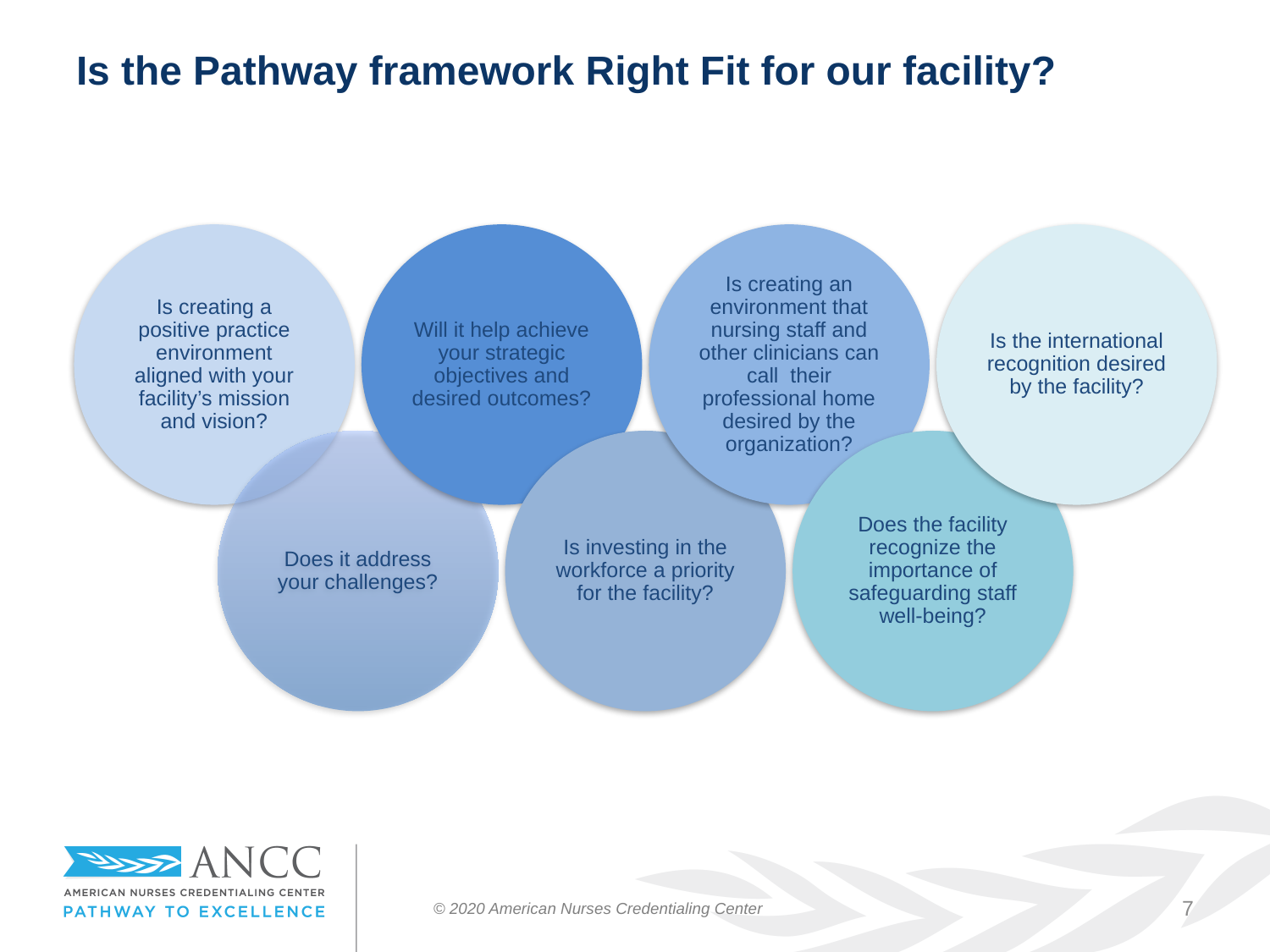

# Is the Pathway framework Right Fit for our facility?
Is creating a positive practice environment aligned with your facility’s mission and vision?
Does it address your challenges?
Will it help achieve your strategic objectives and desired outcomes?
Is investing in the workforce a priority for the facility?
Is creating an environment that nursing staff and other clinicians can call  their professional home desired by the organization?
Does the facility recognize the importance of safeguarding staff well-being?
Is the international recognition desired by the facility?
© 2020 American Nurses Credentialing Center
7